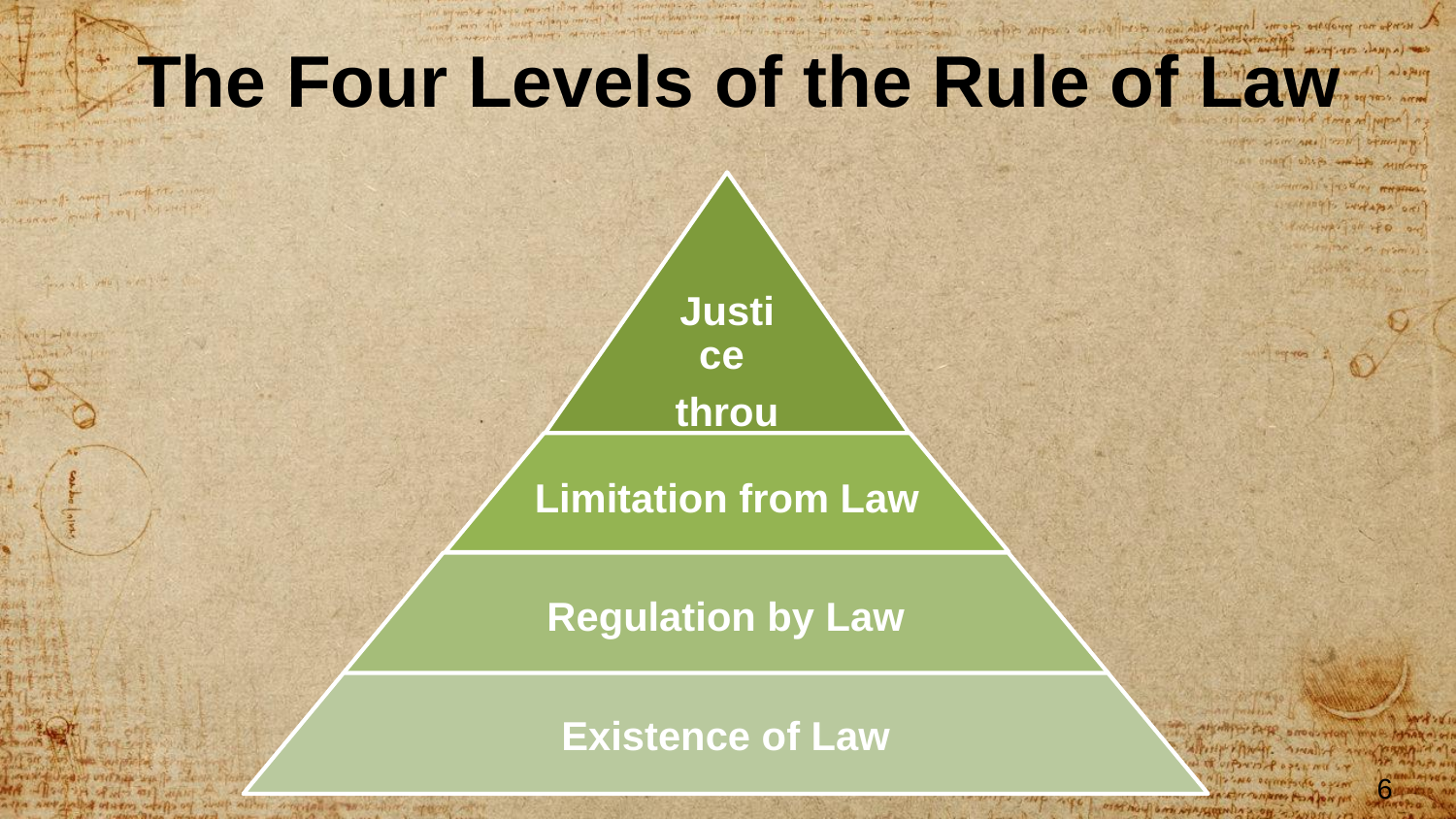

The Four Levels of the Rule of Law

Justice
through Law
Limitation from Law
Regulation by Law
Existence of Law
6